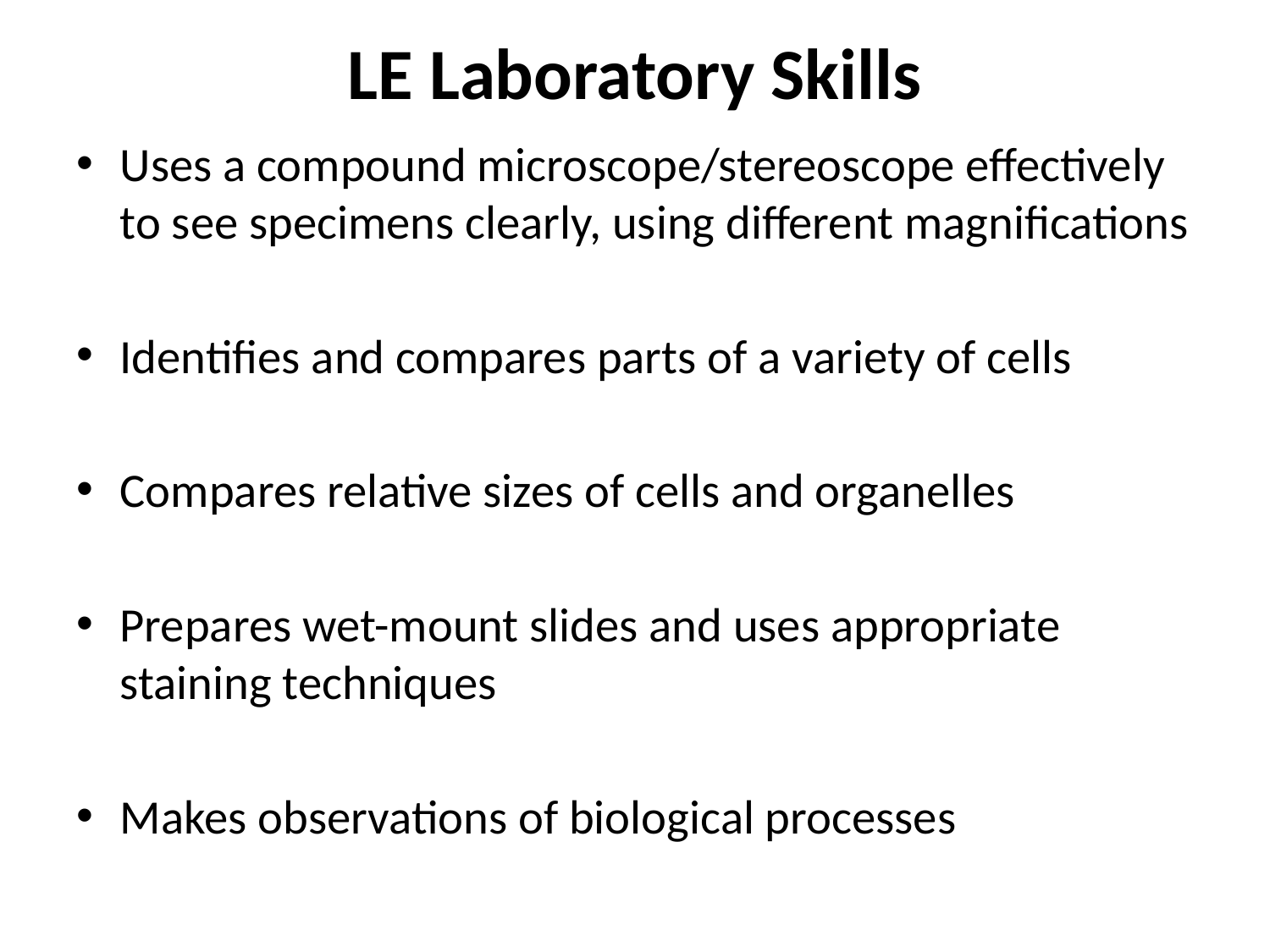

# LE Laboratory Skills
Uses a compound microscope/stereoscope effectively to see specimens clearly, using different magnifications

Identifies and compares parts of a variety of cells

Compares relative sizes of cells and organelles

Prepares wet-mount slides and uses appropriate staining techniques

Makes observations of biological processes